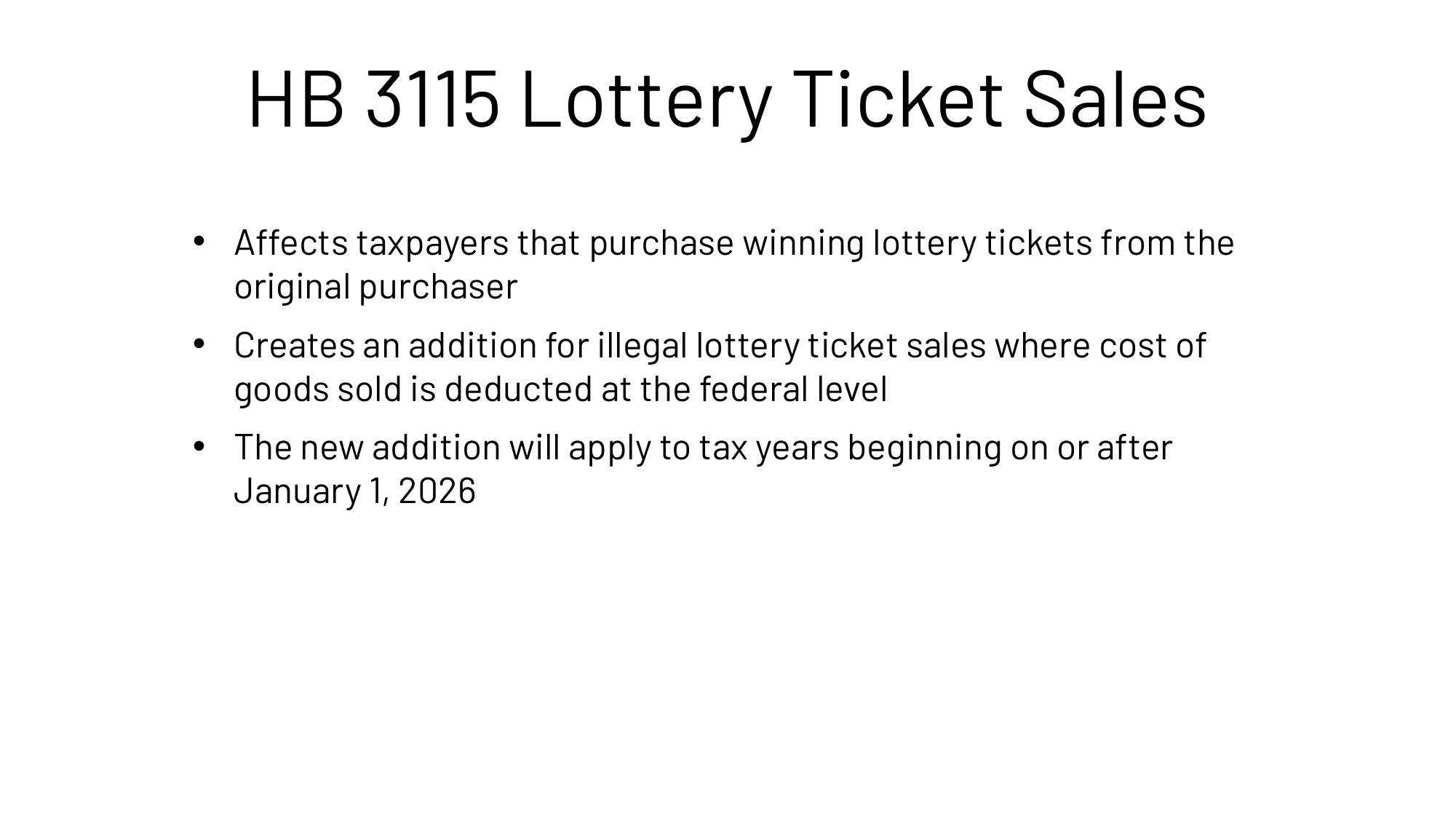

# HB 3115 Lottery Ticket Sales
Affects taxpayers that purchase winning lottery tickets from the original purchaser
Creates an addition for illegal lottery ticket sales where cost of goods sold is deducted at the federal level
The new addition will apply to tax years beginning on or after January 1, 2026